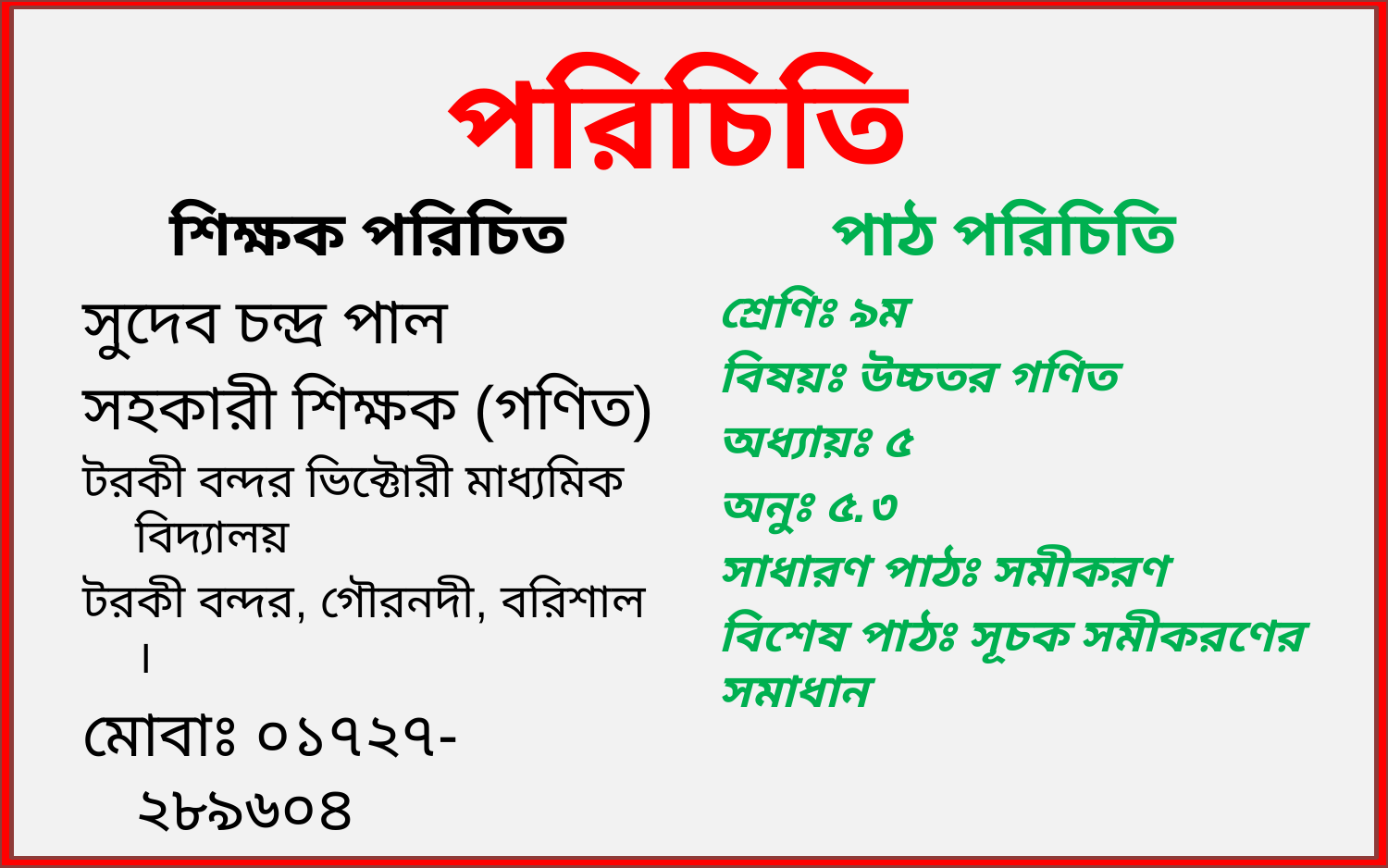

# পরিচিতি
শিক্ষক পরিচিত
পাঠ পরিচিতি
সুদেব চন্দ্র পাল
সহকারী শিক্ষক (গণিত)
টরকী বন্দর ভিক্টোরী মাধ্যমিক বিদ্যালয়
টরকী বন্দর, গৌরনদী, বরিশাল ।
মোবাঃ ০১৭২৭-২৮৯৬০৪
শ্রেণিঃ ৯ম
বিষয়ঃ উচ্চতর গণিত
অধ্যায়ঃ ৫
অনুঃ ৫.৩
সাধারণ পাঠঃ সমীকরণ
বিশেষ পাঠঃ সূচক সমীকরণের সমাধান